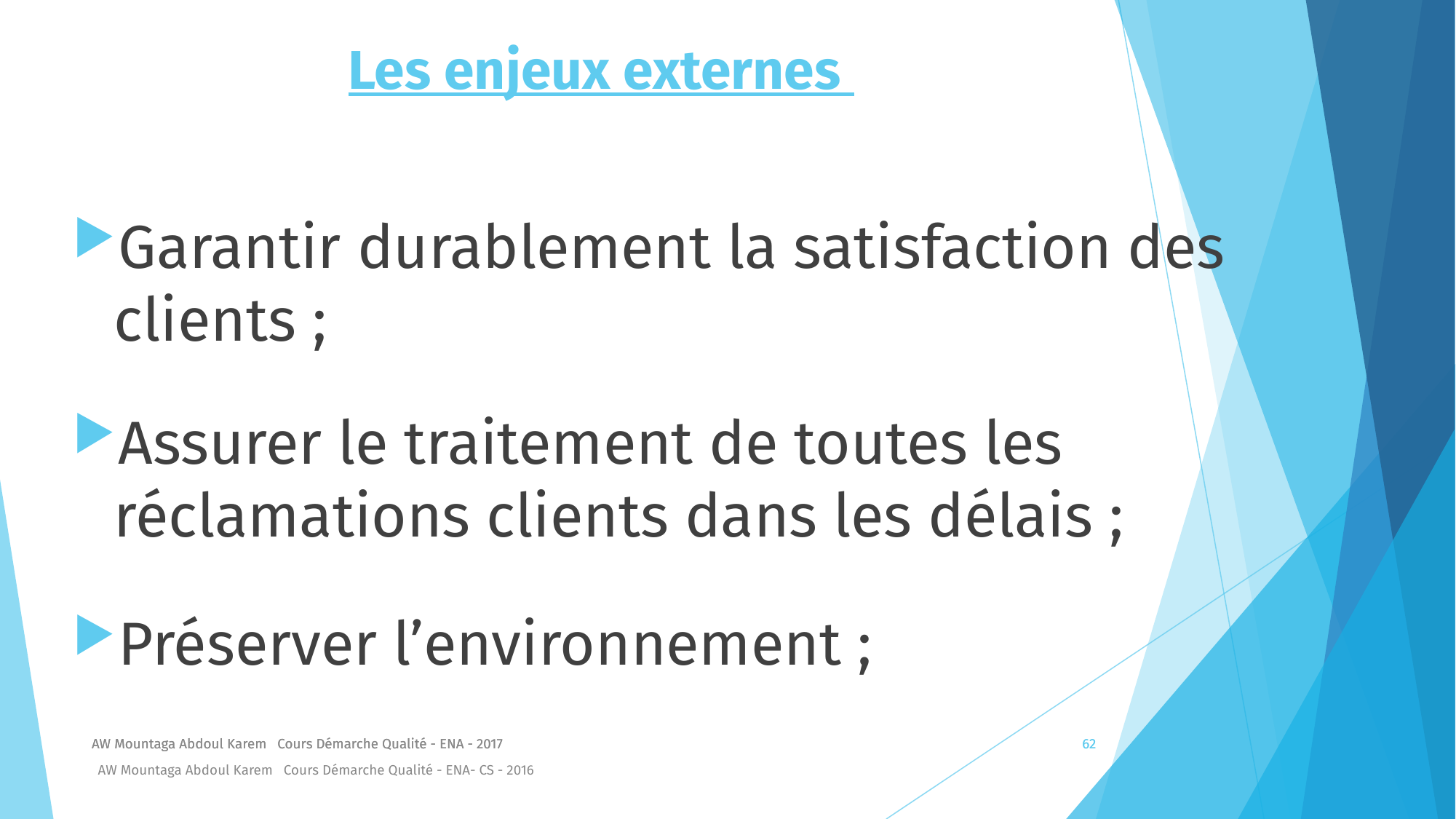

# Les enjeux externes
Garantir durablement la satisfaction des clients ;

Assurer le traitement de toutes les réclamations clients dans les délais ;

Préserver l’environnement ;

AW Mountaga Abdoul Karem   Cours Démarche Qualité - ENA - 2017
AW Mountaga Abdoul Karem   Cours Démarche Qualité - ENA - 2017
62
62
AW Mountaga Abdoul Karem   Cours Démarche Qualité - ENA- CS - 2016